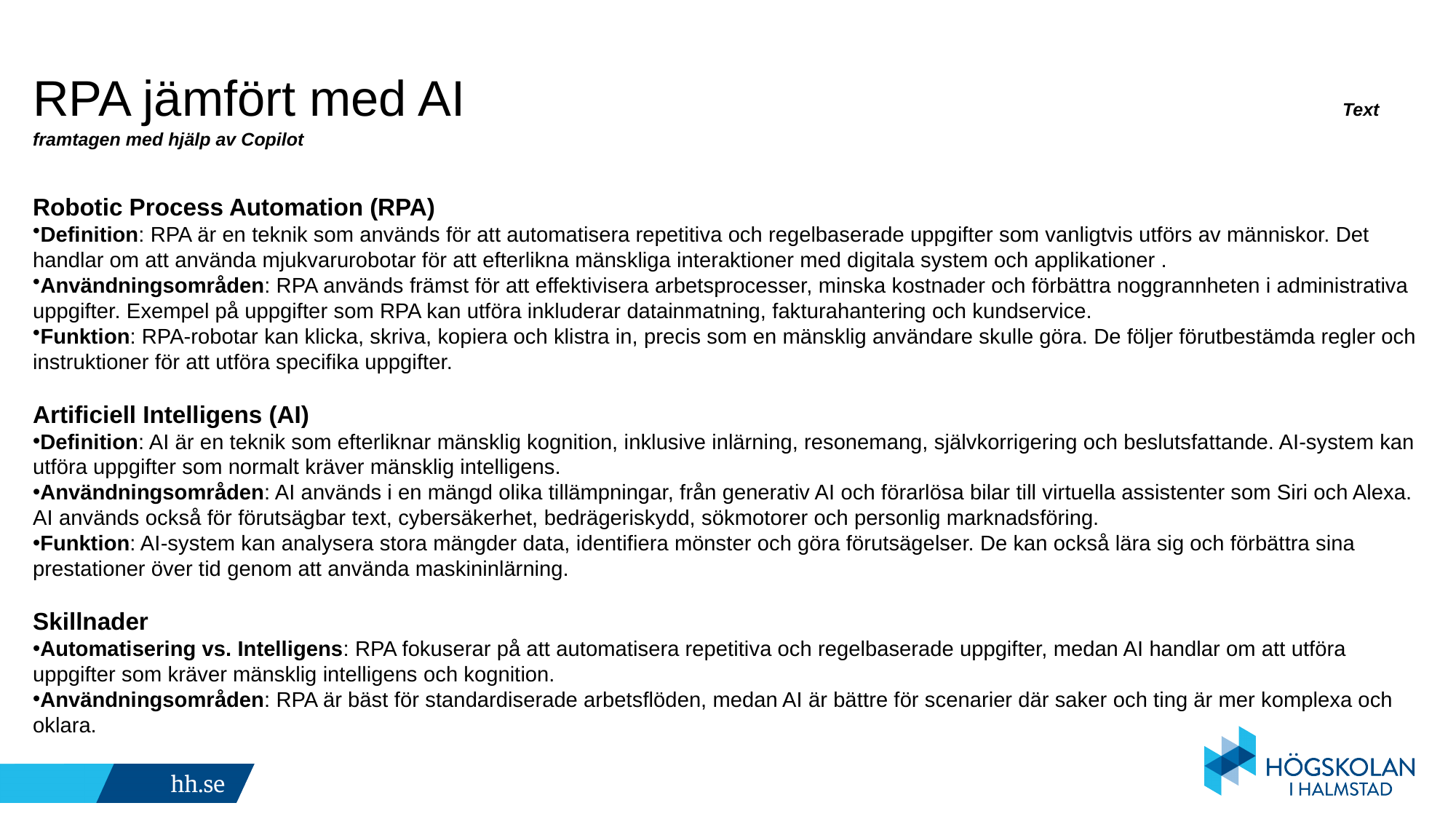

# RPA jämfört med AI								 	Text framtagen med hjälp av Copilot
Robotic Process Automation (RPA)
Definition: RPA är en teknik som används för att automatisera repetitiva och regelbaserade uppgifter som vanligtvis utförs av människor. Det handlar om att använda mjukvarurobotar för att efterlikna mänskliga interaktioner med digitala system och applikationer .
Användningsområden: RPA används främst för att effektivisera arbetsprocesser, minska kostnader och förbättra noggrannheten i administrativa uppgifter. Exempel på uppgifter som RPA kan utföra inkluderar datainmatning, fakturahantering och kundservice.
Funktion: RPA-robotar kan klicka, skriva, kopiera och klistra in, precis som en mänsklig användare skulle göra. De följer förutbestämda regler och instruktioner för att utföra specifika uppgifter.

Artificiell Intelligens (AI)
Definition: AI är en teknik som efterliknar mänsklig kognition, inklusive inlärning, resonemang, självkorrigering och beslutsfattande. AI-system kan utföra uppgifter som normalt kräver mänsklig intelligens.
Användningsområden: AI används i en mängd olika tillämpningar, från generativ AI och förarlösa bilar till virtuella assistenter som Siri och Alexa. AI används också för förutsägbar text, cybersäkerhet, bedrägeriskydd, sökmotorer och personlig marknadsföring.
Funktion: AI-system kan analysera stora mängder data, identifiera mönster och göra förutsägelser. De kan också lära sig och förbättra sina prestationer över tid genom att använda maskininlärning.

Skillnader
Automatisering vs. Intelligens: RPA fokuserar på att automatisera repetitiva och regelbaserade uppgifter, medan AI handlar om att utföra uppgifter som kräver mänsklig intelligens och kognition.
Användningsområden: RPA är bäst för standardiserade arbetsflöden, medan AI är bättre för scenarier där saker och ting är mer komplexa och oklara.